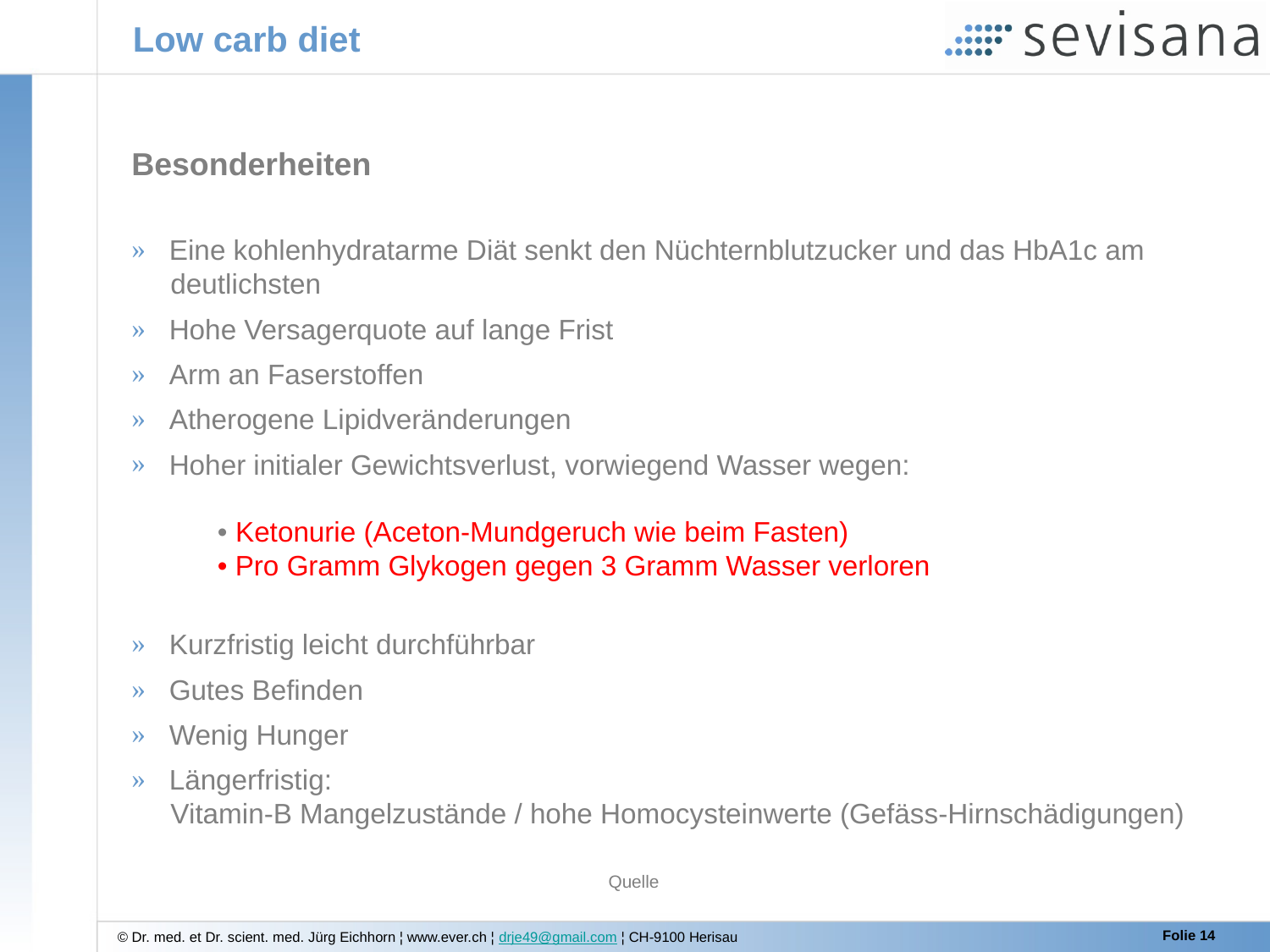

# Low carb diet
Besonderheiten
   Eine kohlenhydratarme Diät senkt den Nüchternblutzucker und das HbA1c am
     deutlichsten
   Hohe Versagerquote auf lange Frist
   Arm an Faserstoffen
   Atherogene Lipidveränderungen
   Hoher initialer Gewichtsverlust, vorwiegend Wasser wegen:
           • Ketonurie (Aceton-Mundgeruch wie beim Fasten)
           • Pro Gramm Glykogen gegen 3 Gramm Wasser verloren
   Kurzfristig leicht durchführbar
   Gutes Befinden
   Wenig Hunger
   Längerfristig:
     Vitamin-B Mangelzustände / hohe Homocysteinwerte (Gefäss-Hirnschädigungen)
Quelle